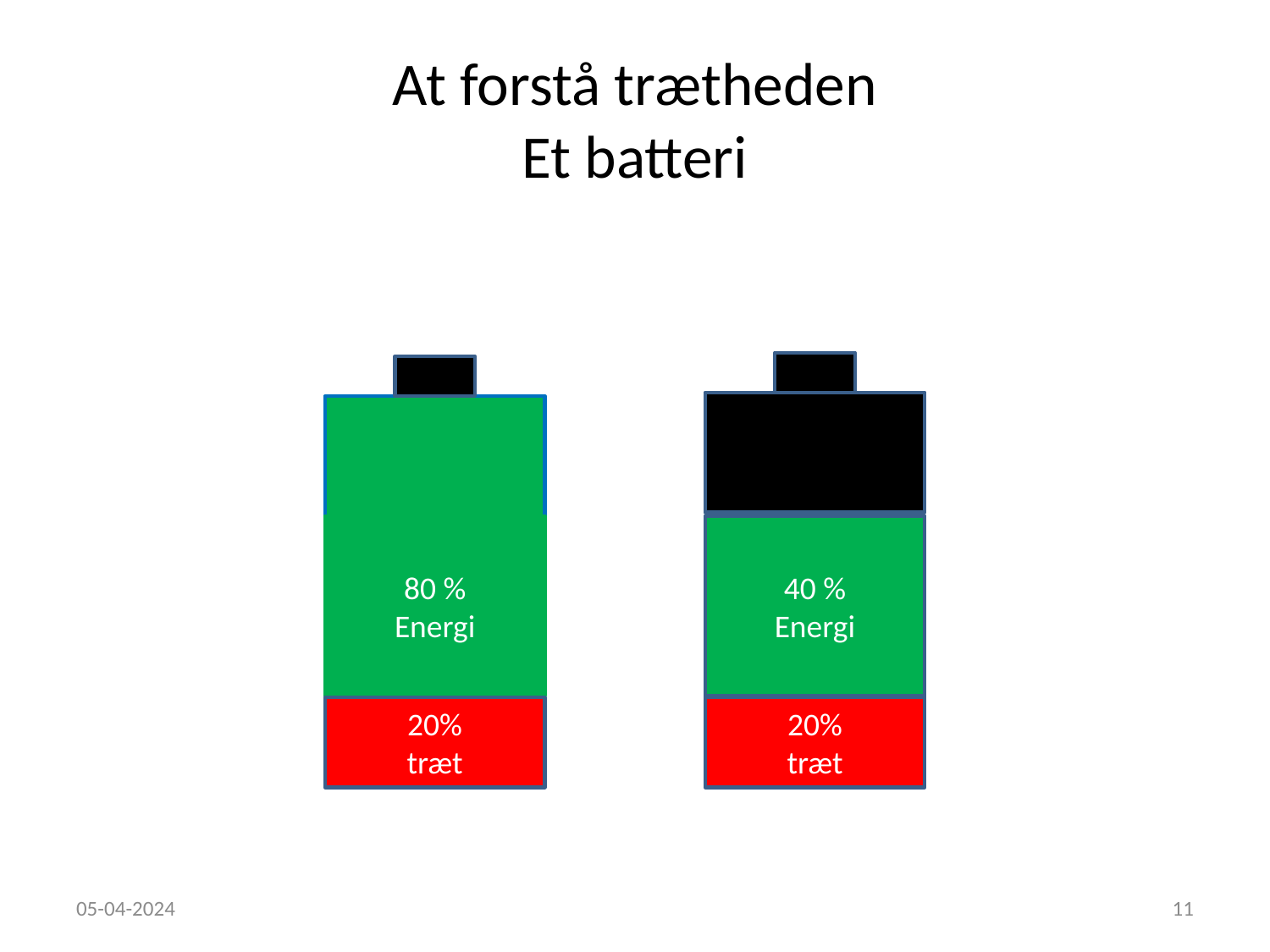

# At forstå trætheden Et batteri

80 %
Energi

40 %
Energi

20%
træt
20%
træt
05-04-2024

11